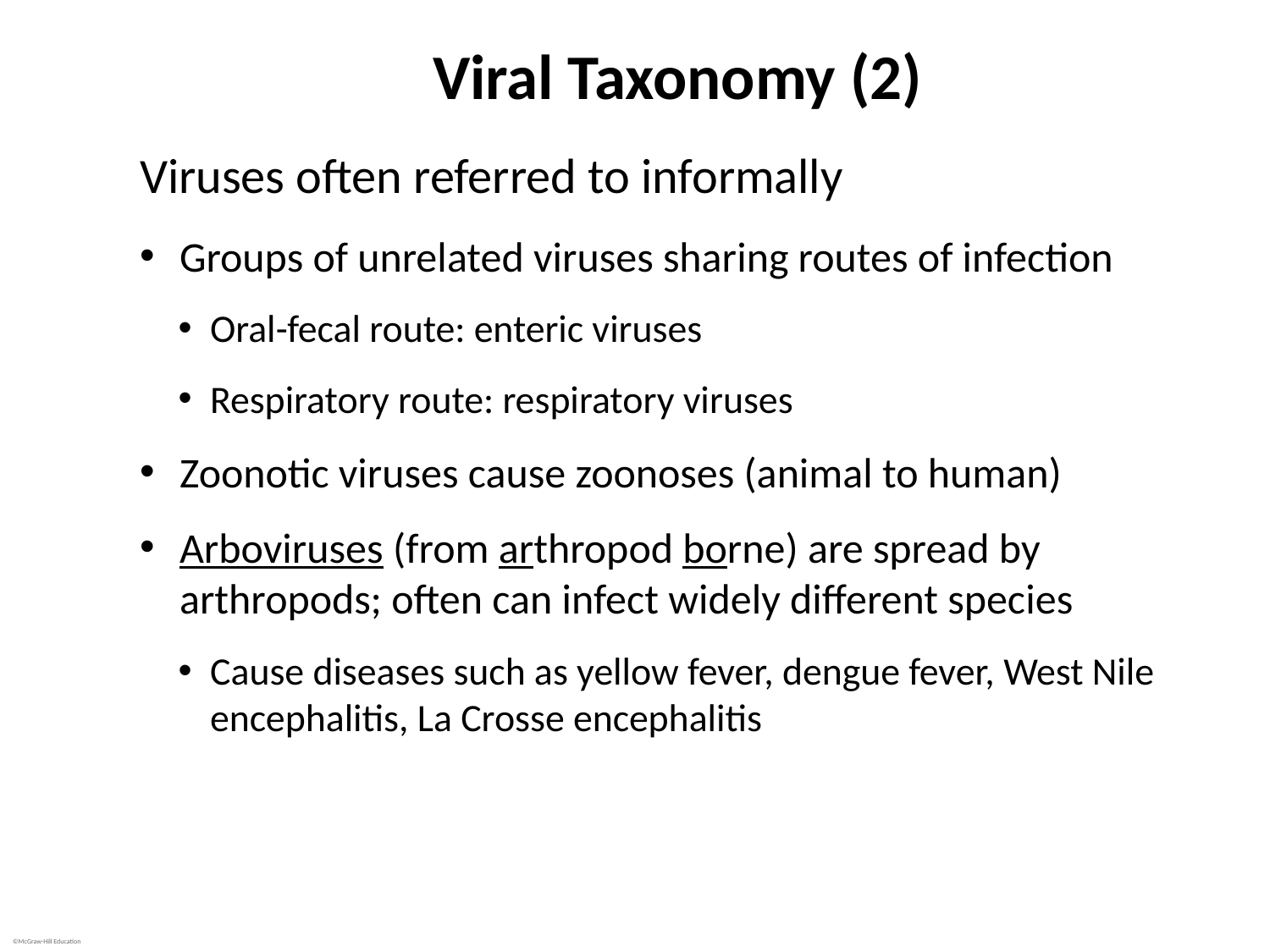

# Viral Taxonomy (2)
Viruses often referred to informally
Groups of unrelated viruses sharing routes of infection
Oral-fecal route: enteric viruses
Respiratory route: respiratory viruses
Zoonotic viruses cause zoonoses (animal to human)
Arboviruses (from arthropod borne) are spread by arthropods; often can infect widely different species
Cause diseases such as yellow fever, dengue fever, West Nile encephalitis, La Crosse encephalitis